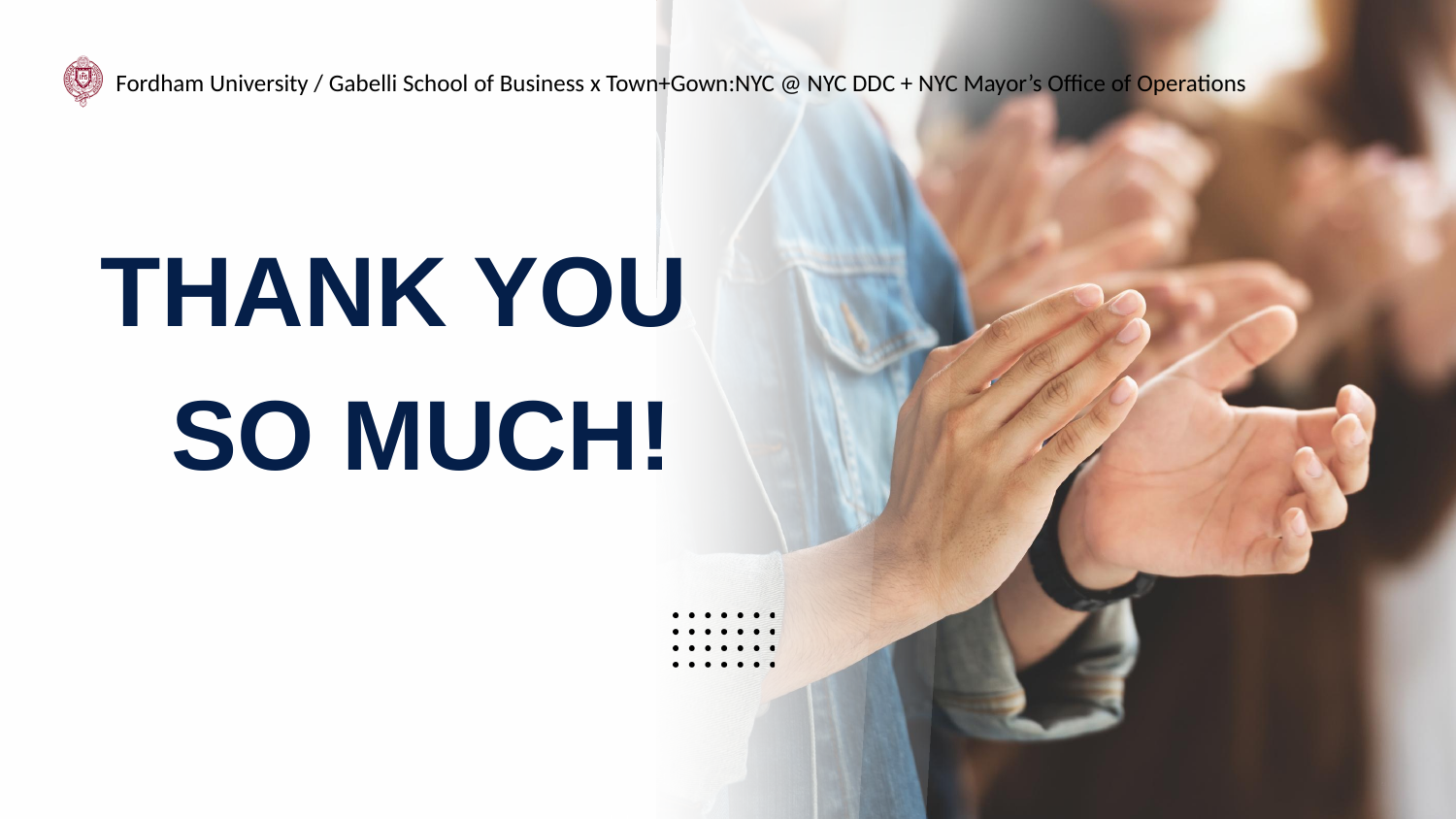

Fordham University / Gabelli School of Business x Town+Gown:NYC @ NYC DDC + NYC Mayor’s Office of Operations

THANK YOU   SO MUCH!